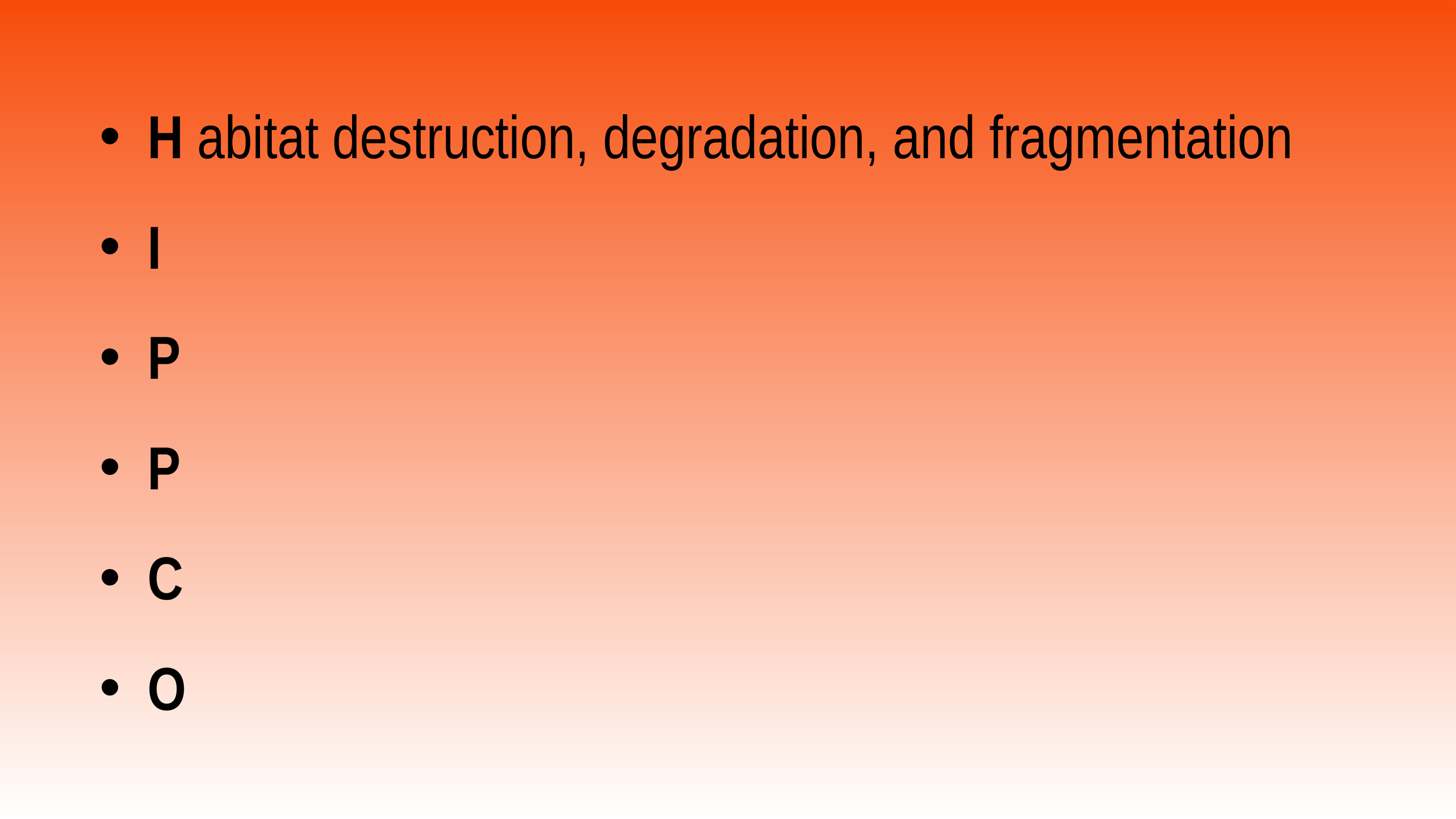

H abitat destruction, degradation, and fragmentation
I
P
P
C
O